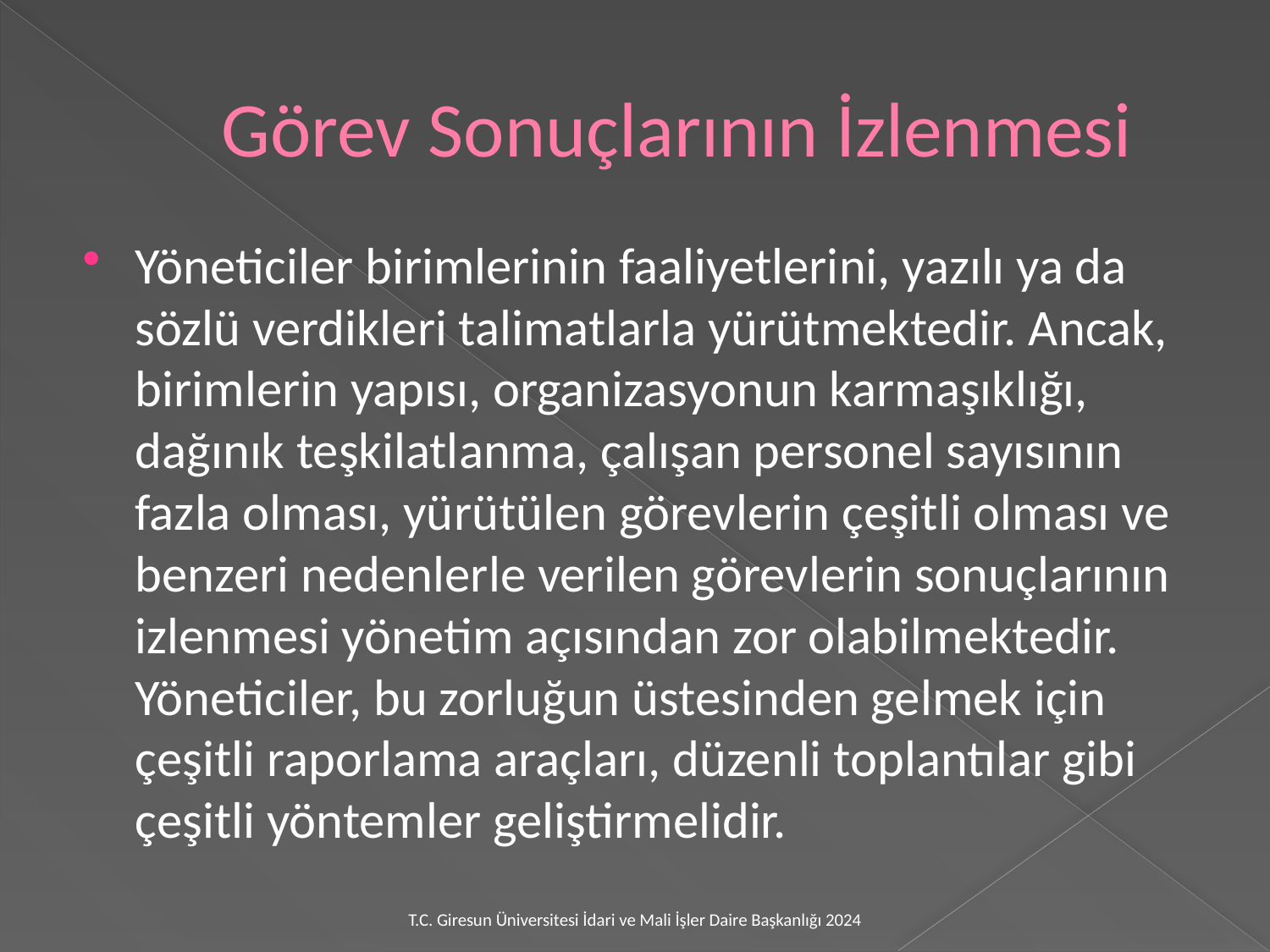

# Görev Sonuçlarının İzlenmesi
Yöneticiler birimlerinin faaliyetlerini, yazılı ya da sözlü verdikleri talimatlarla yürütmektedir. Ancak, birimlerin yapısı, organizasyonun karmaşıklığı, dağınık teşkilatlanma, çalışan personel sayısının fazla olması, yürütülen görevlerin çeşitli olması ve benzeri nedenlerle verilen görevlerin sonuçlarının izlenmesi yönetim açısından zor olabilmektedir. Yöneticiler, bu zorluğun üstesinden gelmek için çeşitli raporlama araçları, düzenli toplantılar gibi çeşitli yöntemler geliştirmelidir.
T.C. Giresun Üniversitesi İdari ve Mali İşler Daire Başkanlığı 2024